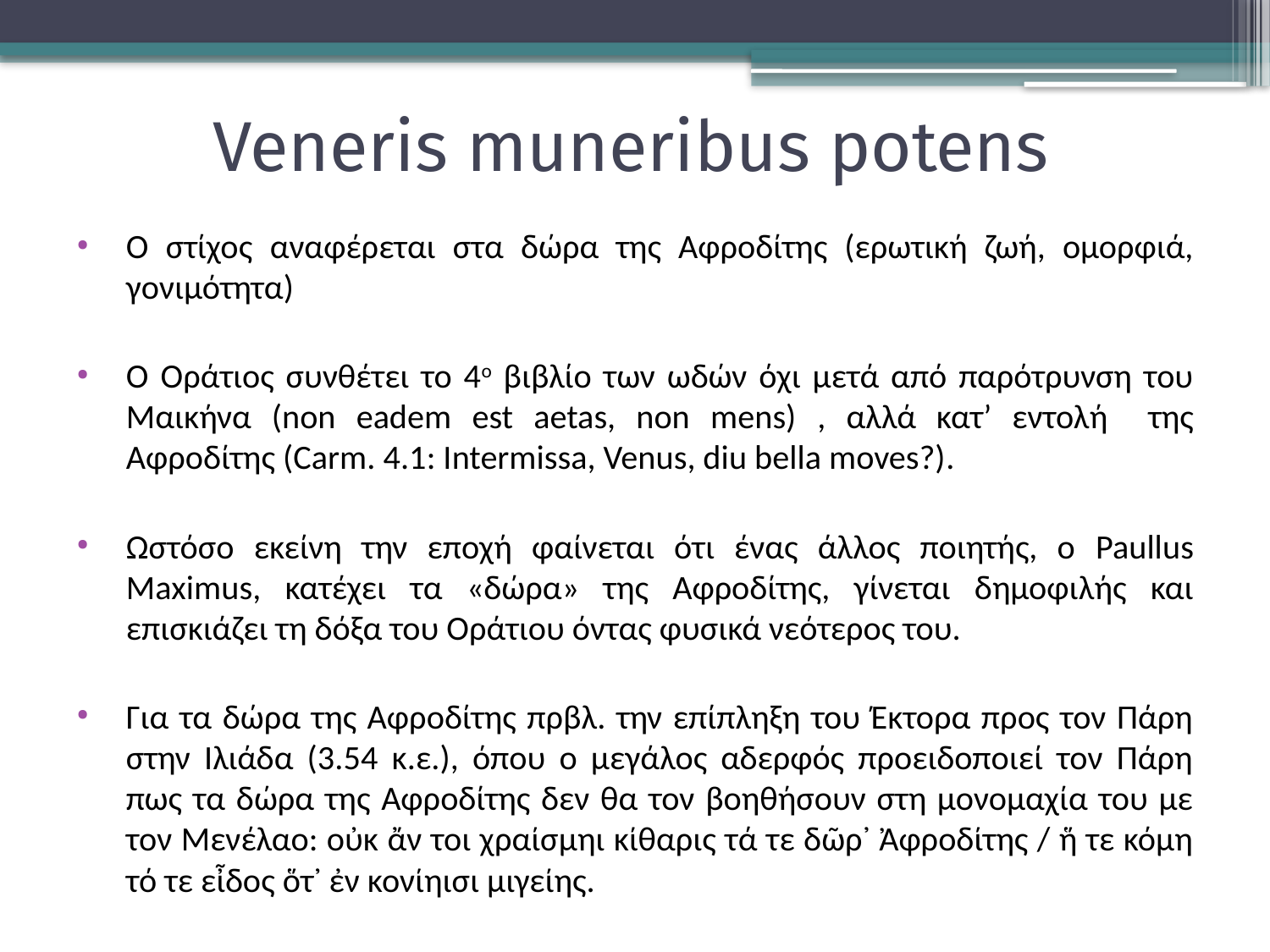

# Veneris muneribus potens
Ο στίχος αναφέρεται στα δώρα της Αφροδίτης (ερωτική ζωή, ομορφιά, γονιμότητα)

Ο Όράτιος συνθέτει το 4ο βιβλίο των ωδών όχι μετά από παρότρυνση του Μαικήνα (non eadem est aetas, non mens) , αλλά κατ’ εντολή  της Αφροδίτης (Carm. 4.1: Intermissa, Venus, diu bella moves?).

Ωστόσο εκείνη την εποχή φαίνεται ότι ένας άλλος ποιητής, ο Paullus Maximus, κατέχει τα «δώρα» της Αφροδίτης, γίνεται δημοφιλής και επισκιάζει τη δόξα του Οράτιου όντας φυσικά νεότερος του.

Για τα δώρα της Αφροδίτης πρβλ. την επίπληξη του Έκτορα προς τον Πάρη στην Ιλιάδα (3.54 κ.ε.), όπου ο μεγάλος αδερφός προειδοποιεί τον Πάρη πως τα δώρα της Αφροδίτης δεν θα τον βοηθήσουν στη μονομαχία του με τον Μενέλαο: οὐκ ἄν τοι χραίσμηι κίθαρις τά τε δῶρ᾽ Ἀφροδίτης / ἥ τε κόμη τό τε εἶδος ὅτ᾽ ἐν κονίηισι μιγείης.